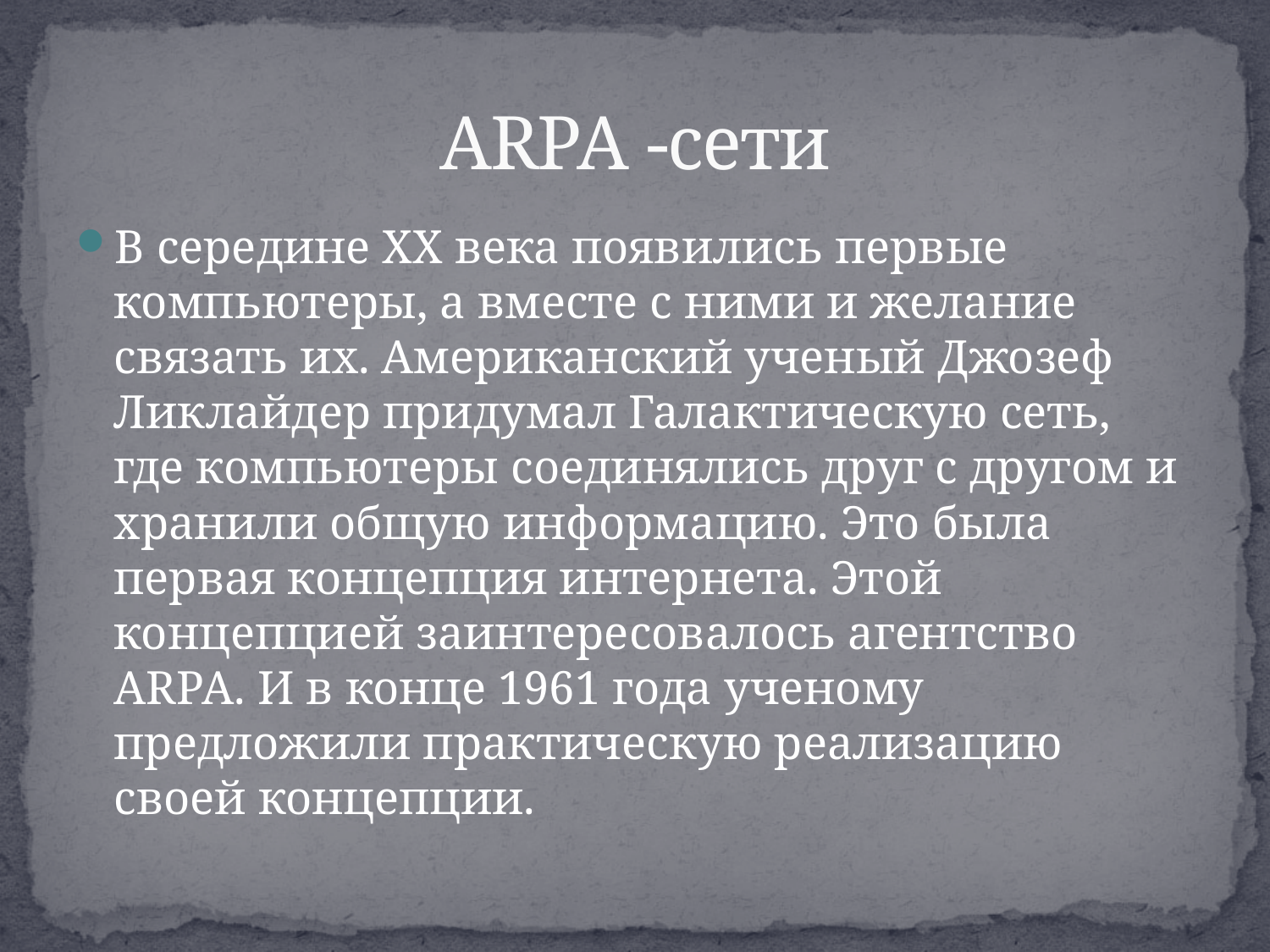

# ARPA -сети
В середине ХХ века появились первые компьютеры, а вместе с ними и желание связать их. Американский ученый Джозеф Ликлайдер придумал Галактическую сеть, где компьютеры соединялись друг с другом и хранили общую информацию. Это была первая концепция интернета. Этой концепцией заинтересовалось агентство ARPA. И в конце 1961 года ученому предложили практическую реализацию своей концепции.